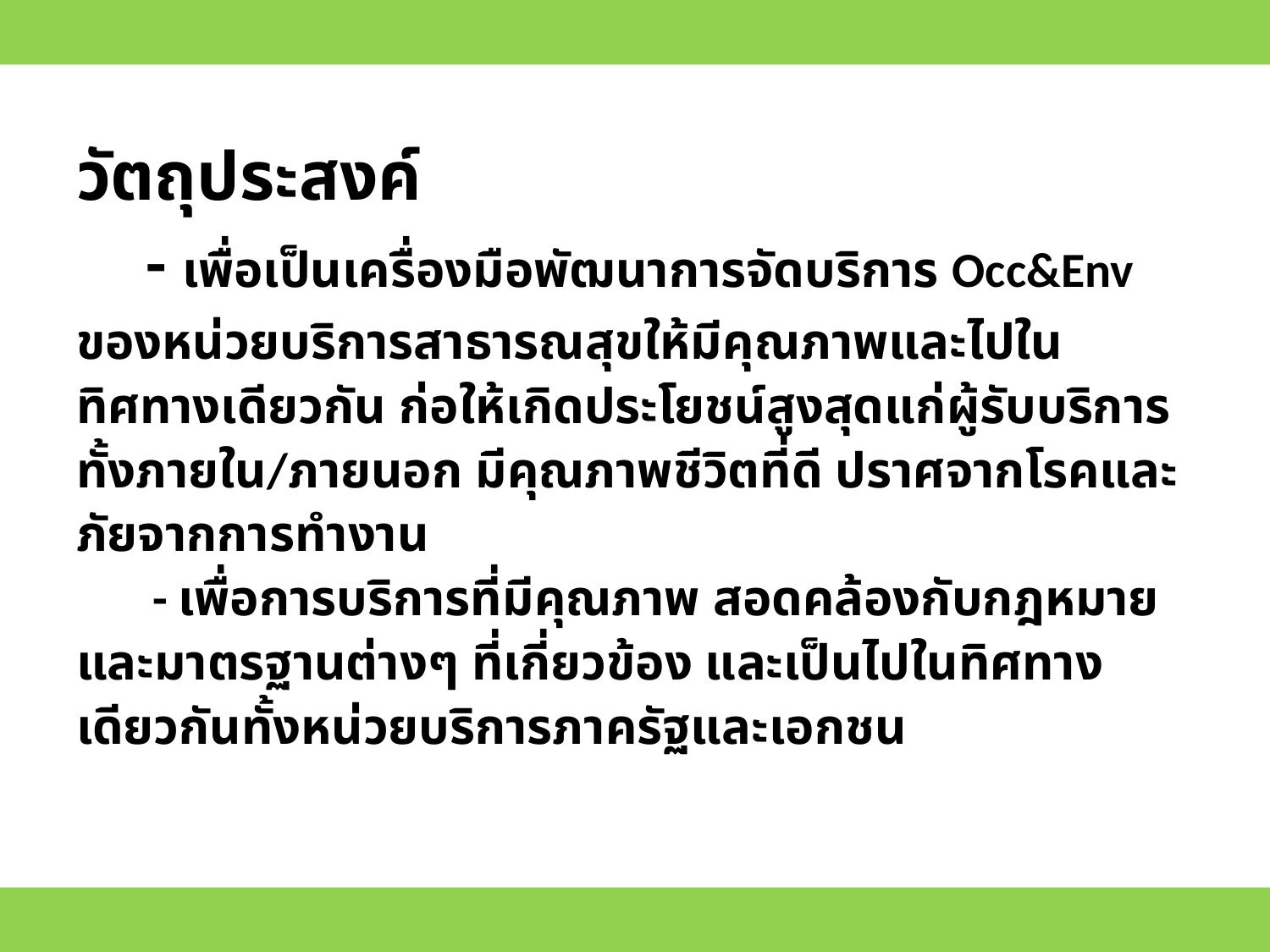

# วัตถุประสงค์ - เพื่อเป็นเครื่องมือพัฒนาการจัดบริการ Occ&Env ของหน่วยบริการสาธารณสุขให้มีคุณภาพและไปในทิศทางเดียวกัน ก่อให้เกิดประโยชน์สูงสุดแก่ผู้รับบริการทั้งภายใน/ภายนอก มีคุณภาพชีวิตที่ดี ปราศจากโรคและภัยจากการทำงาน - เพื่อการบริการที่มีคุณภาพ สอดคล้องกับกฎหมาย และมาตรฐานต่างๆ ที่เกี่ยวข้อง และเป็นไปในทิศทางเดียวกันทั้งหน่วยบริการภาครัฐและเอกชน